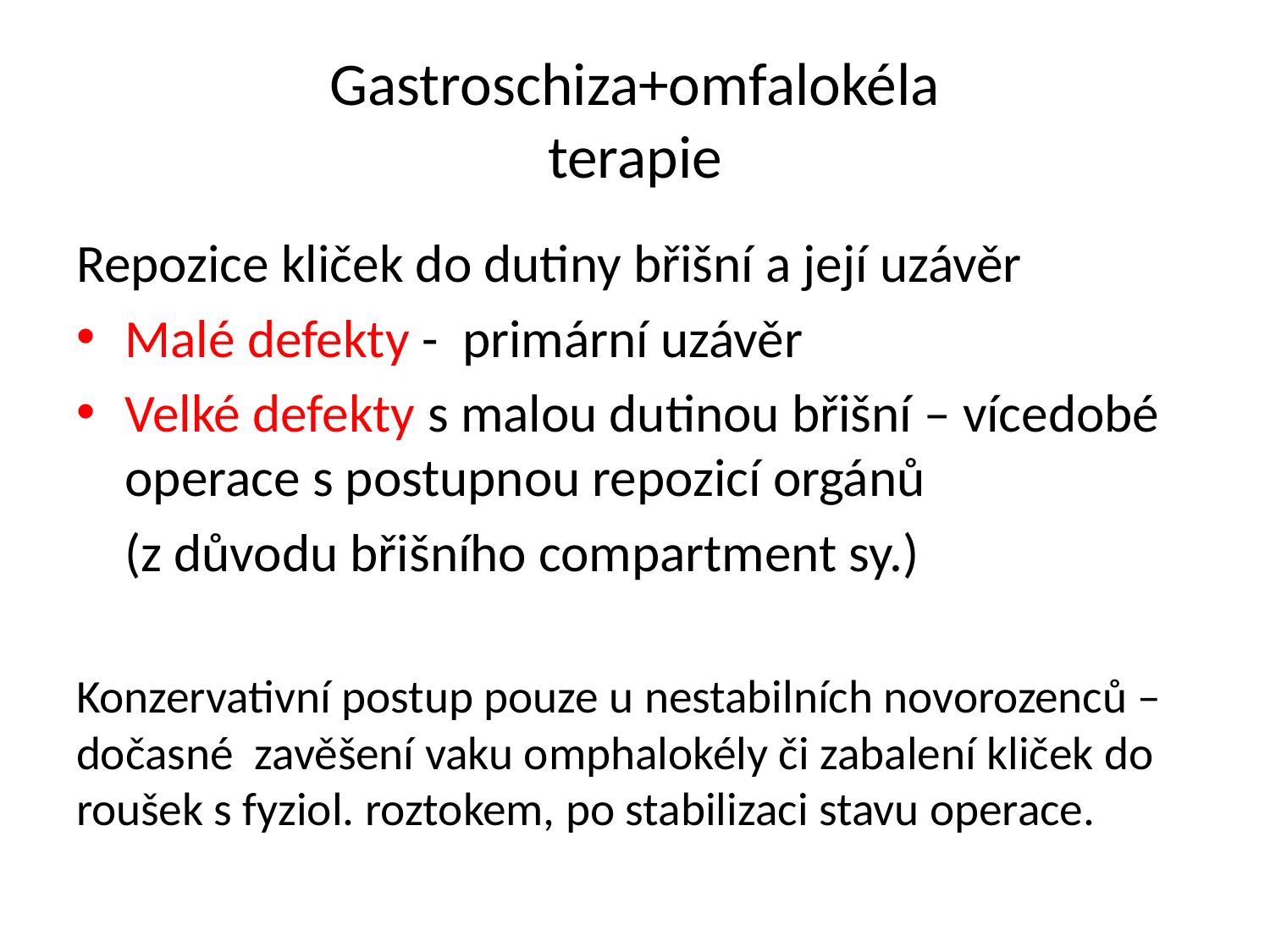

# Gastroschiza+omfalokéla terapie
Repozice kliček do dutiny břišní a její uzávěr
Malé defekty -  primární uzávěr
Velké defekty s malou dutinou břišní – vícedobé operace s postupnou repozicí orgánů
    (z důvodu břišního compartment sy.)

Konzervativní postup pouze u nestabilních novorozenců – dočasné  zavěšení vaku omphalokély či zabalení kliček do roušek s fyziol. roztokem, po stabilizaci stavu operace.